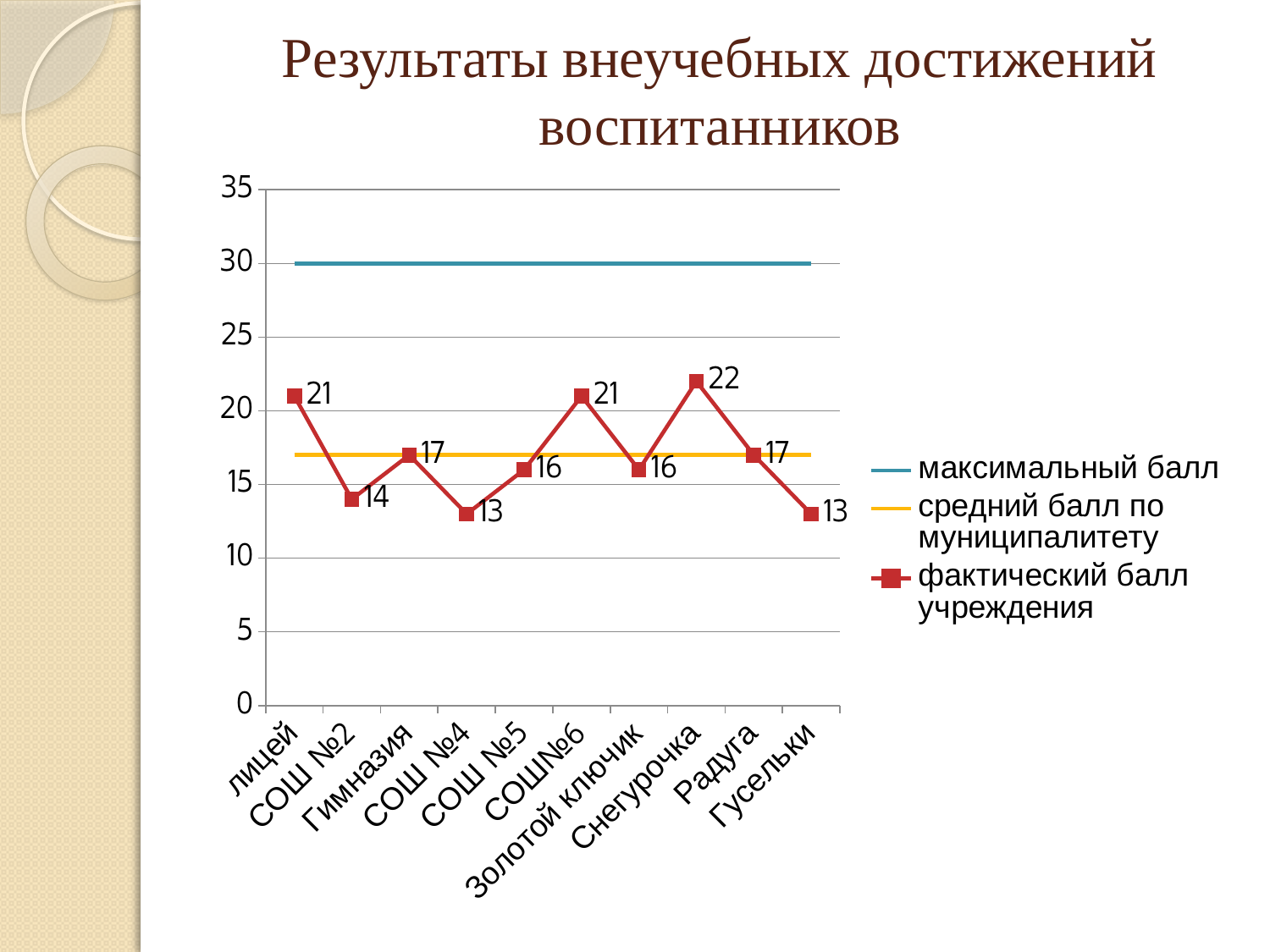

# Результаты внеучебных достижений воспитанников

### Chart

| Category | максимальный балл | средний балл по муниципалитету | фактический балл учреждения |
|---|---|---|---|
| лицей | 30.0 | 17.0 | 21.0 |
| СОШ №2 | 30.0 | 17.0 | 14.0 |
| Гимназия | 30.0 | 17.0 | 17.0 |
| СОШ №4 | 30.0 | 17.0 | 13.0 |
| СОШ №5 | 30.0 | 17.0 | 16.0 |
| СОШ№6 | 30.0 | 17.0 | 21.0 |
| Золотой ключик | 30.0 | 17.0 | 16.0 |
| Снегурочка | 30.0 | 17.0 | 22.0 |
| Радуга | 30.0 | 17.0 | 17.0 |
| Гусельки | 30.0 | 17.0 | 13.0 |